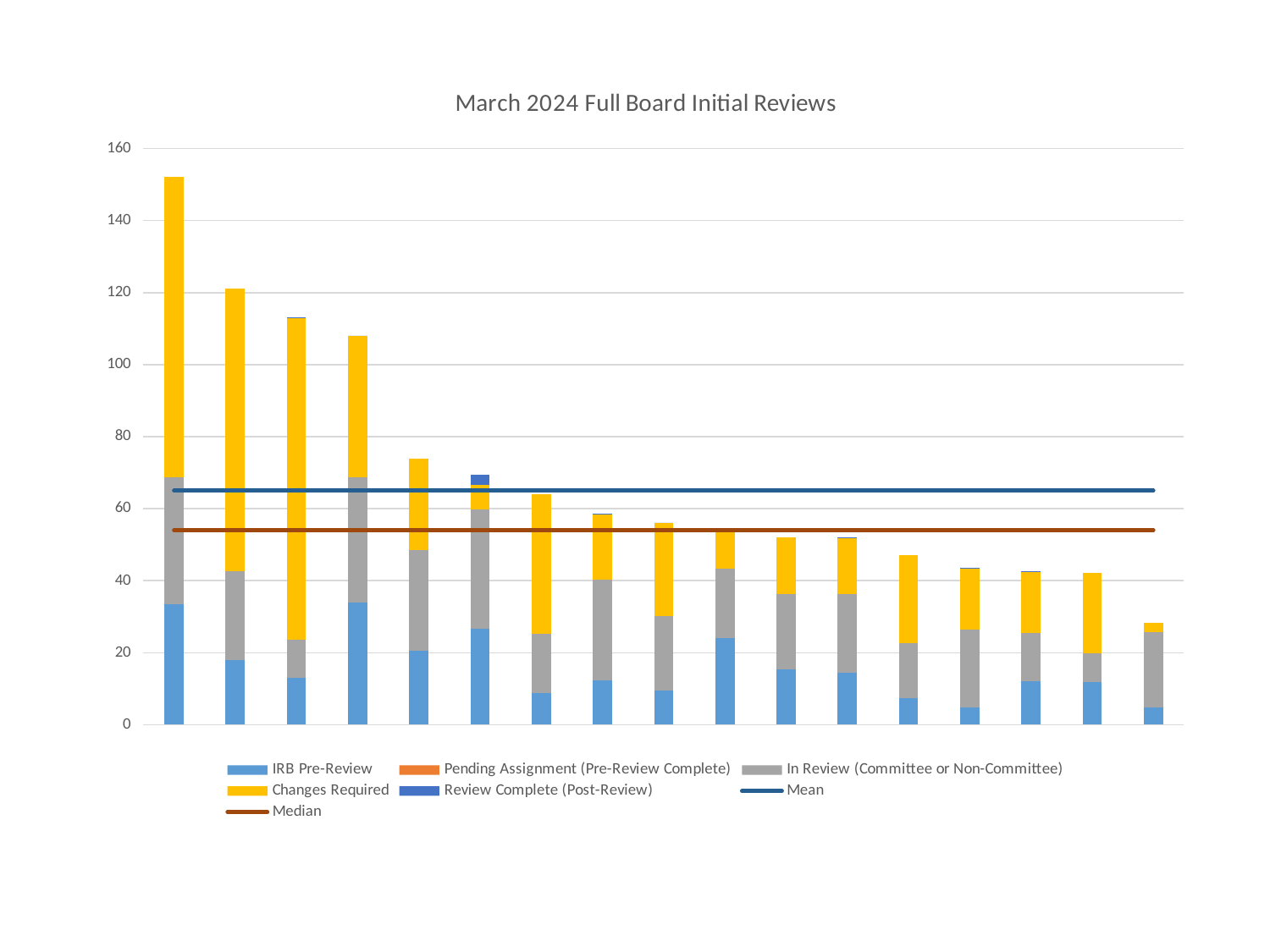

### Chart: March 2024 Full Board Initial Reviews

| Category | IRB Pre-Review | Pending Assignment (Pre-Review Complete) | In Review (Committee or Non-Committee) | Changes Required | Review Complete (Post-Review) | Mean | Median |
|---|---|---|---|---|---|---|---|
| STUDY-23-01043 | 33.47 | 0.0 | 35.22 | 83.32 | 0.0 | 65.0 | 54.0 |
| STUDY-23-01105 | 18.03 | 0.0 | 24.5 | 78.55 | 0.0 | 65.0 | 54.0 |
| STUDY-23-01202 | 13.07 | 0.0 | 10.51 | 89.48 | 0.01 | 65.0 | 54.0 |
| STUDY-23-01298 | 33.99 | 0.0 | 34.62 | 39.35 | 0.01 | 65.0 | 54.0 |
| STUDY-23-00311 | 20.45 | 0.0 | 28.13 | 25.31 | 0.0 | 65.0 | 54.0 |
| STUDY-23-01742 | 26.63 | 0.0 | 33.25 | 6.66 | 2.98 | 65.0 | 54.0 |
| STUDY-24-00077 | 8.91 | 0.0 | 16.35 | 38.68 | 0.0 | 65.0 | 54.0 |
| STUDY-24-00145 | 12.4 | 0.0 | 27.94 | 18.34 | 0.01 | 65.0 | 54.0 |
| STUDY-23-01645 | 9.48 | 0.0 | 20.78 | 25.81 | 0.01 | 65.0 | 54.0 |
| STUDY-23-00855 | 24.15 | 0.0 | 19.14 | 10.73 | 0.01 | 65.0 | 54.0 |
| STUDY-24-00177 | 15.36 | 0.0 | 20.85 | 15.92 | 0.0 | 65.0 | 54.0 |
| STUDY-23-01662 | 14.45 | 0.0 | 21.89 | 15.64 | 0.01 | 65.0 | 54.0 |
| STUDY-23-01451 | 7.3 | 0.0 | 15.41 | 24.28 | 0.0 | 65.0 | 54.0 |
| STUDY-24-00159 | 4.84 | 0.0 | 21.67 | 16.97 | 0.14 | 65.0 | 54.0 |
| STUDY-24-00009 | 12.01 | 0.0 | 13.51 | 17.06 | 0.01 | 65.0 | 54.0 |
| STUDY-24-00170 | 11.75 | 0.0 | 8.18 | 22.2 | 0.0 | 65.0 | 54.0 |
| STUDY-24-00168 | 4.92 | 0.0 | 20.8 | 2.54 | 0.0 | 65.0 | 54.0 |